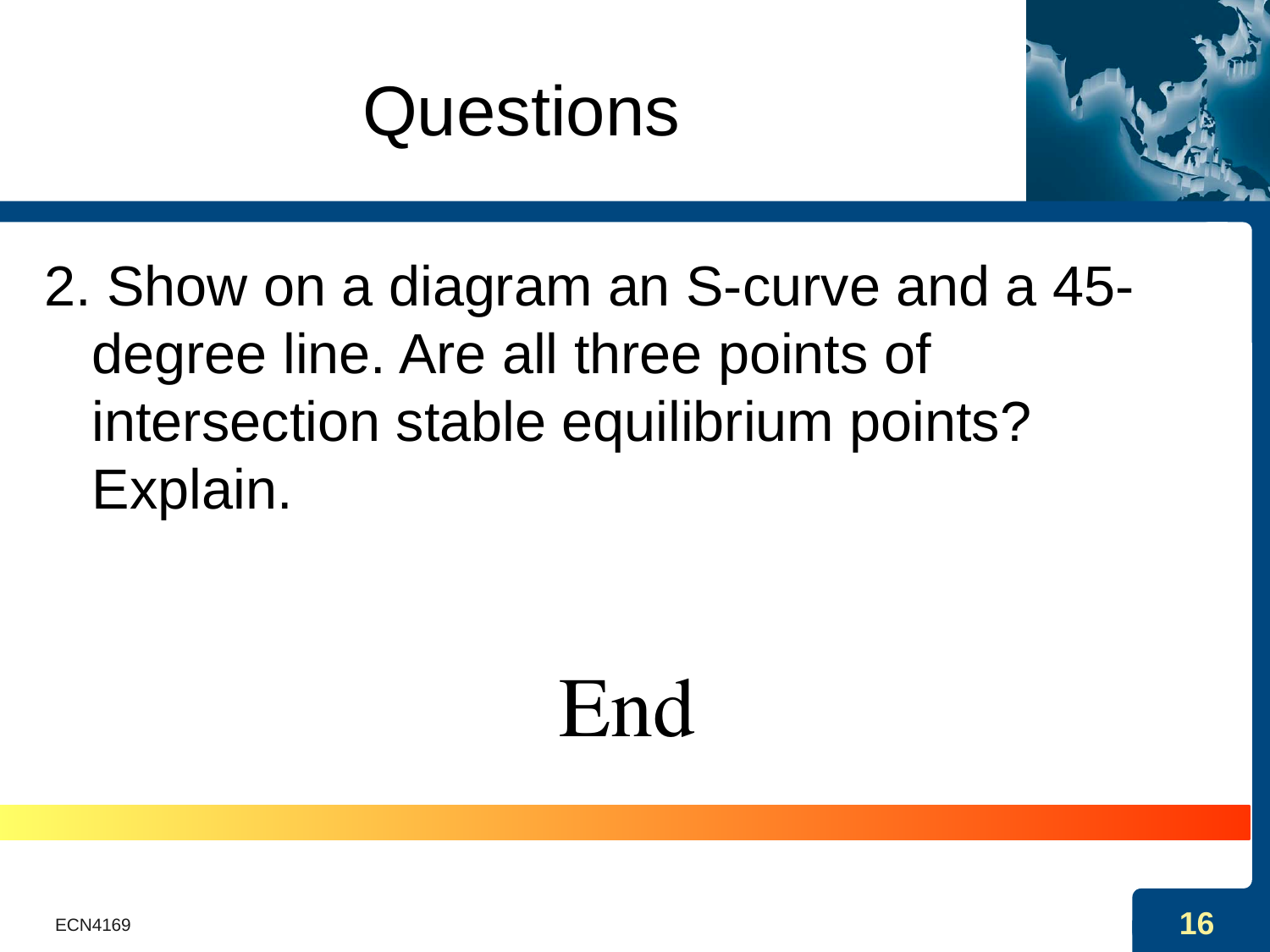

# Questions
2. Show on a diagram an S-curve and a 45-degree line. Are all three points of intersection stable equilibrium points? Explain.

End

ECN4169
16